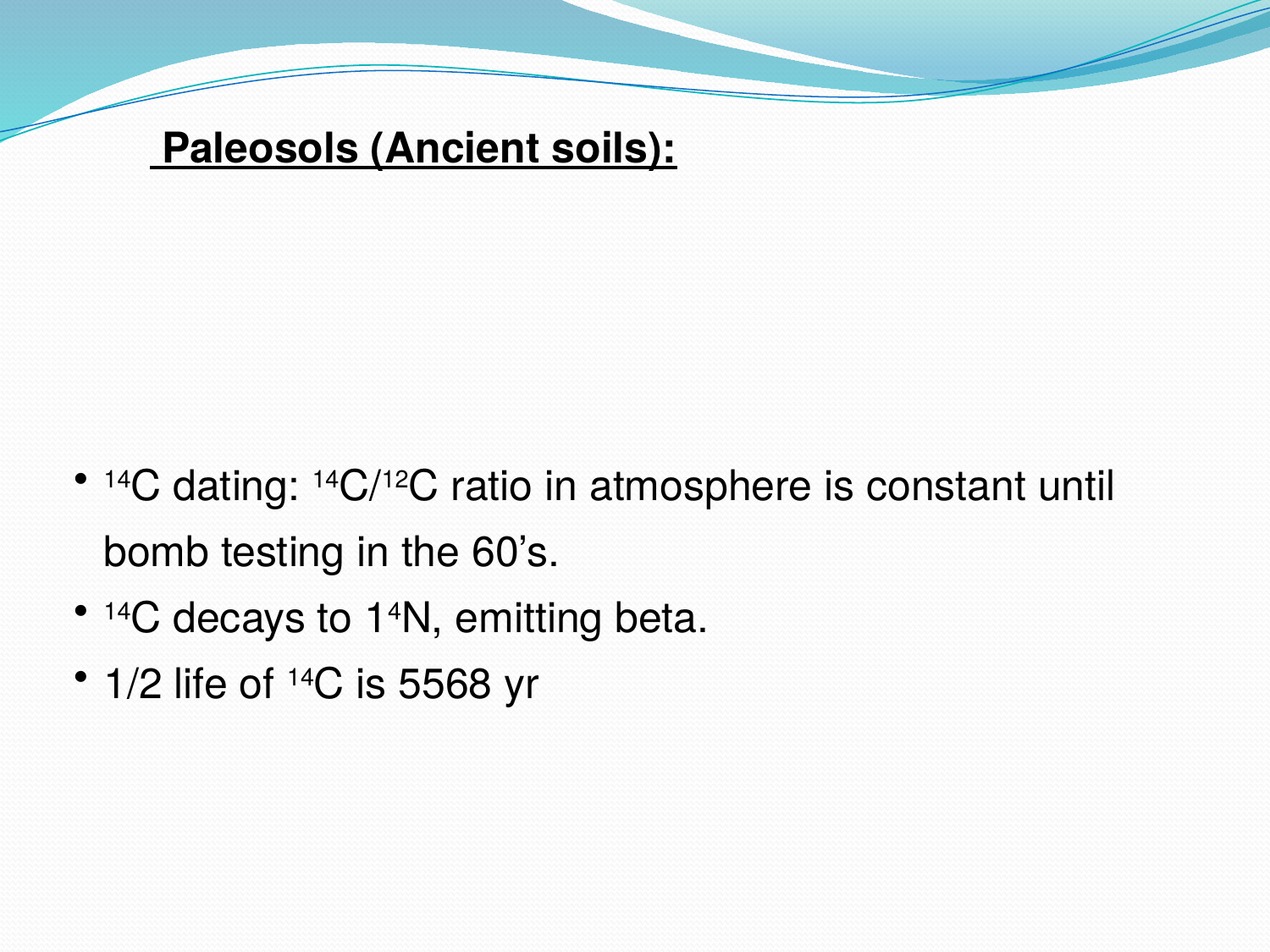

Paleosols (Ancient soils):

14C dating: 14C/12C ratio in atmosphere is constant until bomb testing in the 60’s.
14C decays to 14N, emitting beta.
1/2 life of 14C is 5568 yr